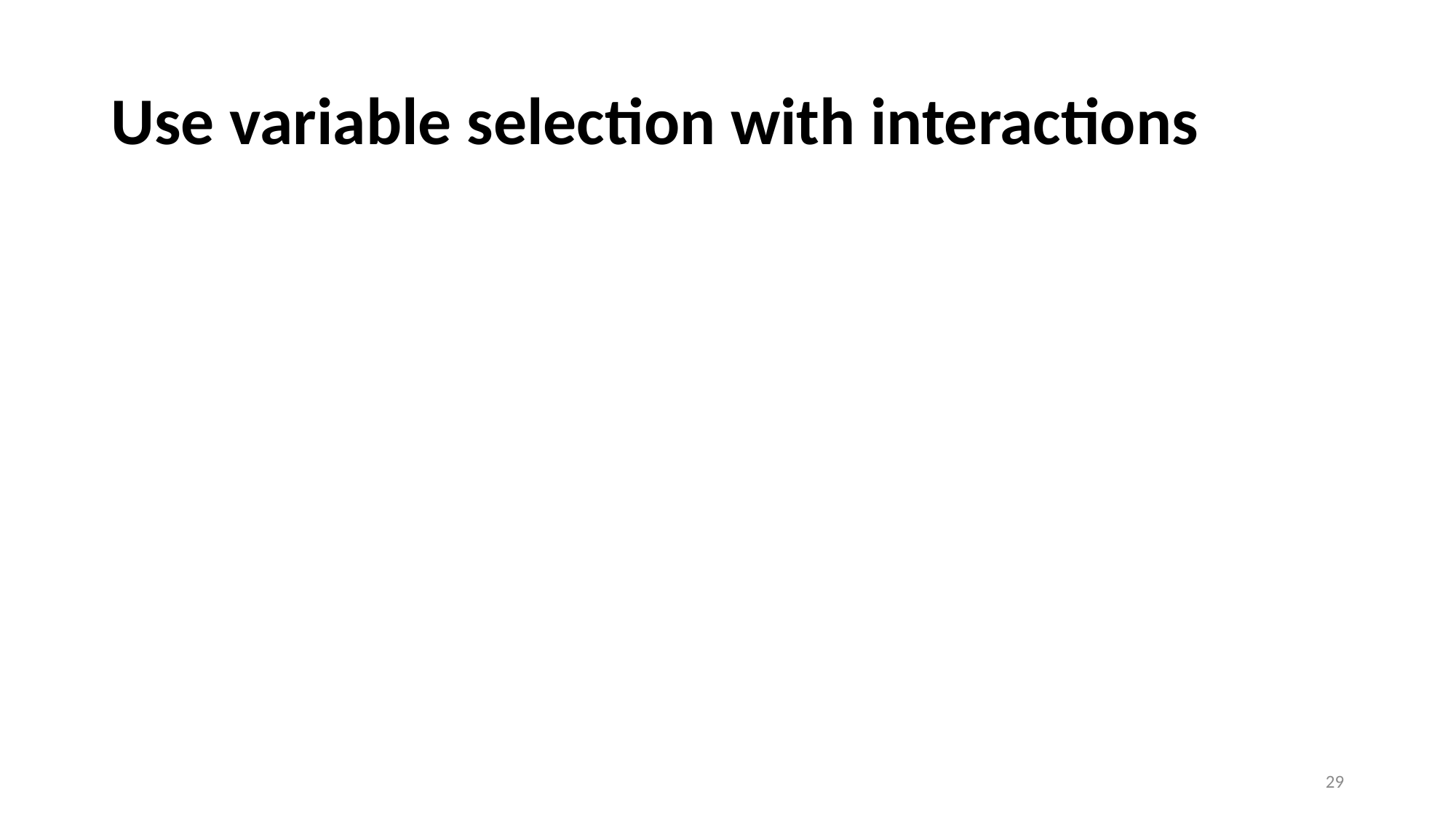

# Use variable selection with interactions
29